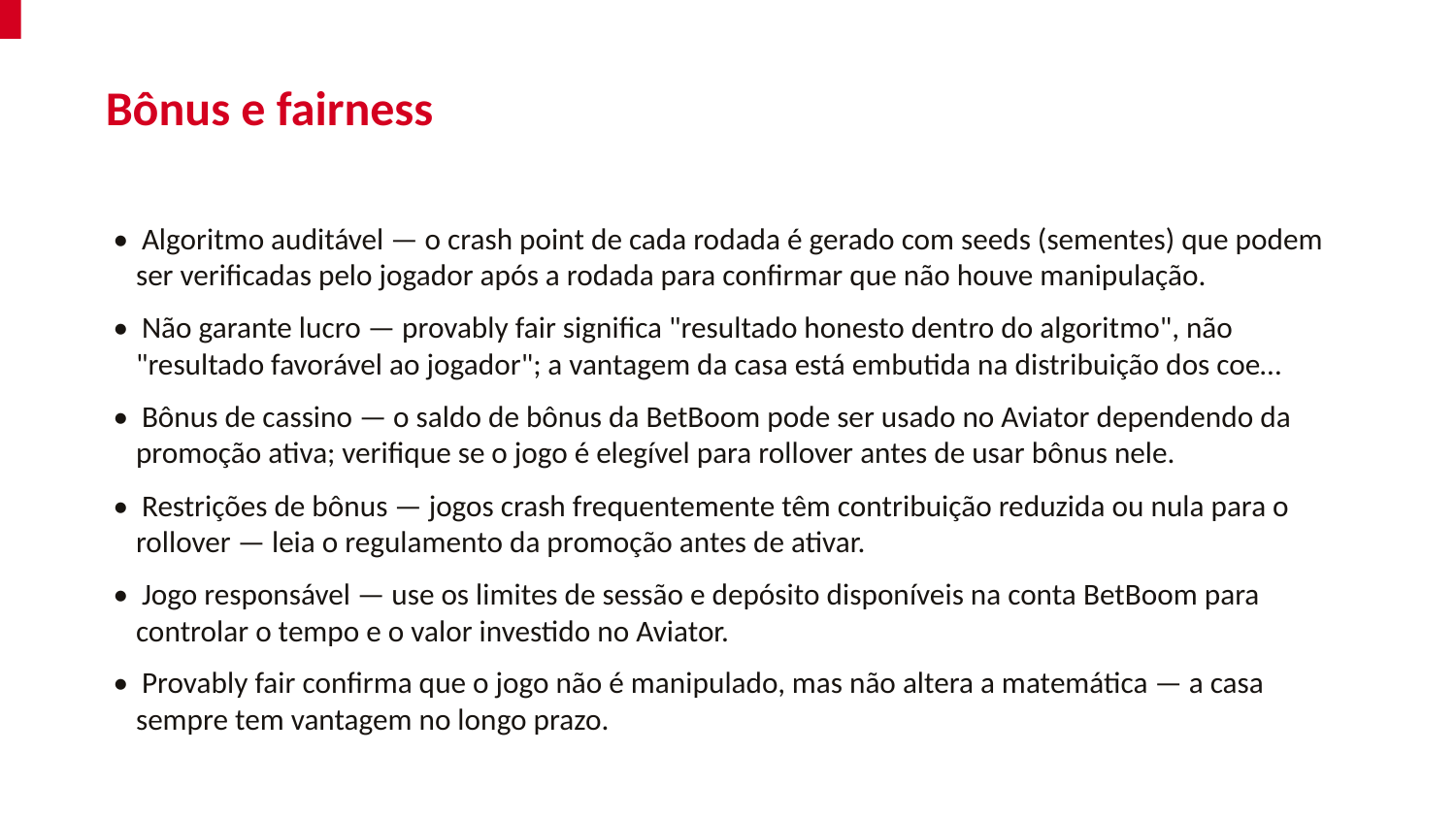

Bônus e fairness
•  Algoritmo auditável — o crash point de cada rodada é gerado com seeds (sementes) que podem ser verificadas pelo jogador após a rodada para confirmar que não houve manipulação.
•  Não garante lucro — provably fair significa "resultado honesto dentro do algoritmo", não "resultado favorável ao jogador"; a vantagem da casa está embutida na distribuição dos coe…
•  Bônus de cassino — o saldo de bônus da BetBoom pode ser usado no Aviator dependendo da promoção ativa; verifique se o jogo é elegível para rollover antes de usar bônus nele.
•  Restrições de bônus — jogos crash frequentemente têm contribuição reduzida ou nula para o rollover — leia o regulamento da promoção antes de ativar.
•  Jogo responsável — use os limites de sessão e depósito disponíveis na conta BetBoom para controlar o tempo e o valor investido no Aviator.
•  Provably fair confirma que o jogo não é manipulado, mas não altera a matemática — a casa sempre tem vantagem no longo prazo.